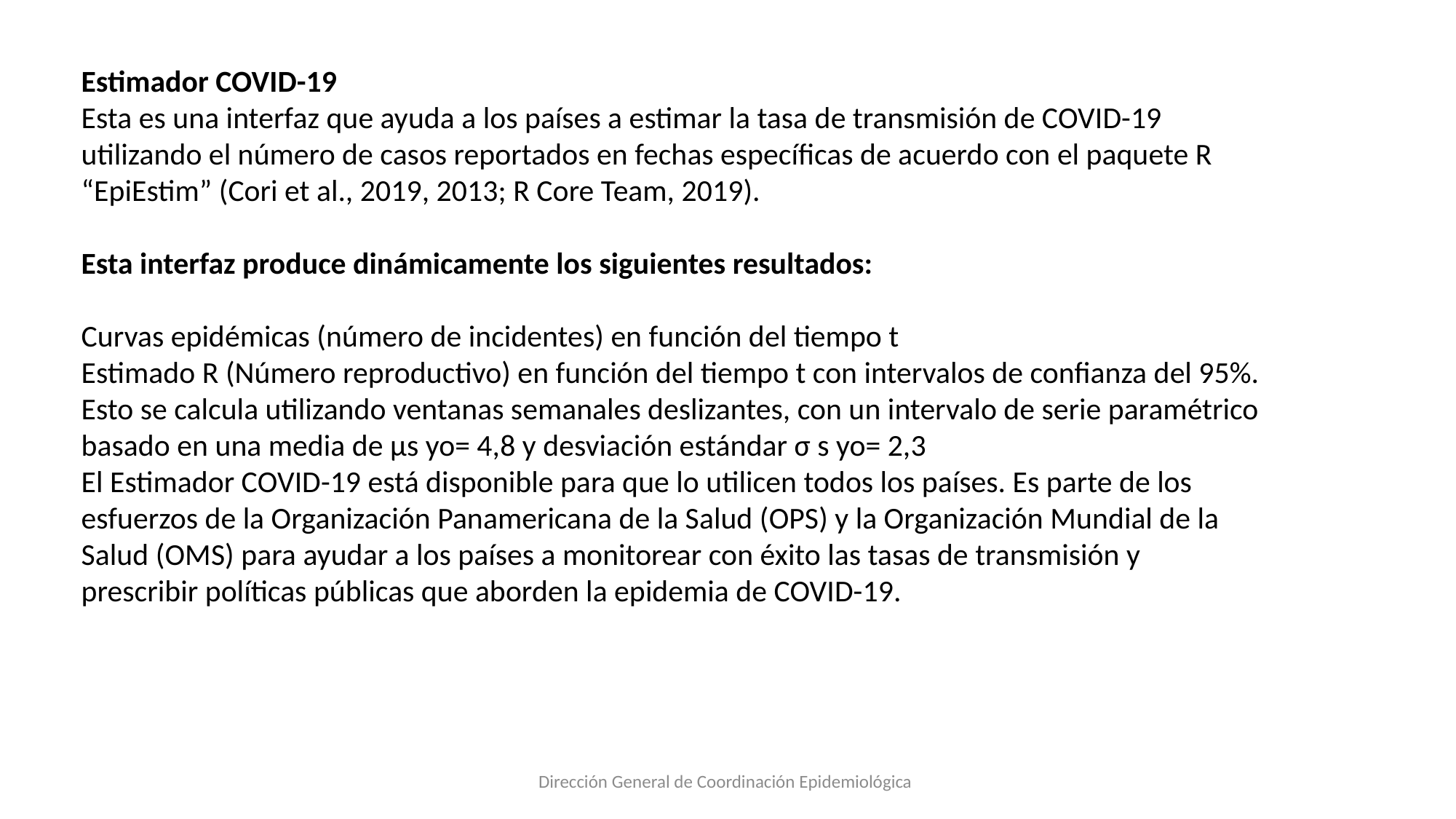

Estimador COVID-19
Esta es una interfaz que ayuda a los países a estimar la tasa de transmisión de COVID-19 utilizando el número de casos reportados en fechas específicas de acuerdo con el paquete R “EpiEstim” (Cori et al., 2019, 2013; R Core Team, 2019).

Esta interfaz produce dinámicamente los siguientes resultados:

Curvas epidémicas (número de incidentes) en función del tiempo t
Estimado R (Número reproductivo) en función del tiempo t con intervalos de confianza del 95%. Esto se calcula utilizando ventanas semanales deslizantes, con un intervalo de serie paramétrico basado en una media de μs yo= 4,8 y desviación estándar σ s yo= 2,3
El Estimador COVID-19 está disponible para que lo utilicen todos los países. Es parte de los esfuerzos de la Organización Panamericana de la Salud (OPS) y la Organización Mundial de la Salud (OMS) para ayudar a los países a monitorear con éxito las tasas de transmisión y prescribir políticas públicas que aborden la epidemia de COVID-19.
Dirección General de Coordinación Epidemiológica